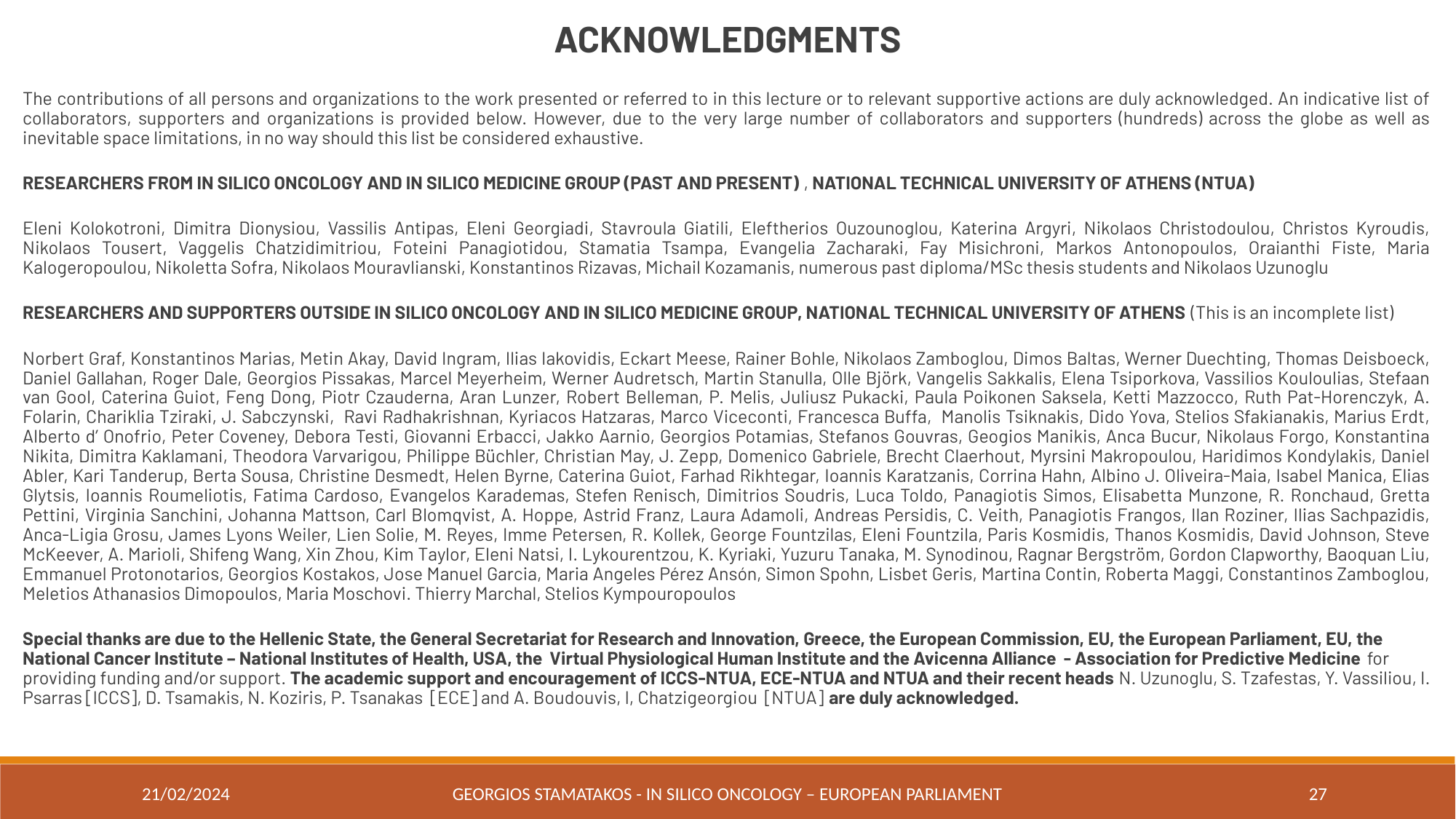

ACKNOWLEDGMENTS

The contributions of all persons and organizations to the work presented or referred to in this lecture or to relevant supportive actions are duly acknowledged. An indicative list of collaborators, supporters and organizations is provided below. However, due to the very large number of collaborators and supporters (hundreds) across the globe as well as inevitable space limitations, in no way should this list be considered exhaustive.

RESEARCHERS FROM IN SILICO ONCOLOGY AND IN SILICO MEDICINE GROUP (PAST AND PRESENT) , NATIONAL TECHNICAL UNIVERSITY OF ATHENS (NTUA)

Eleni Kolokotroni, Dimitra Dionysiou, Vassilis Antipas, Eleni Georgiadi, Stavroula Giatili, Eleftherios Ouzounoglou, Katerina Argyri, Nikolaos Christodoulou, Christos Kyroudis, Nikolaos Tousert, Vaggelis Chatzidimitriou, Foteini Panagiotidou, Stamatia Tsampa, Evangelia Zacharaki, Fay Misichroni, Markos Antonopoulos, Oraianthi Fiste, Maria Kalogeropoulou, Nikoletta Sofra, Nikolaos Mouravlianski, Konstantinos Rizavas, Michail Kozamanis, numerous past diploma/MSc thesis students and Nikolaos Uzunoglu

RESEARCHERS AND SUPPORTERS OUTSIDE IN SILICO ONCOLOGY AND IN SILICO MEDICINE GROUP, NATIONAL TECHNICAL UNIVERSITY OF ATHENS (This is an incomplete list)

Norbert Graf, Konstantinos Marias, Metin Akay, David Ingram, Ilias Iakovidis, Eckart Meese, Rainer Bohle, Nikolaos Zamboglou, Dimos Baltas, Werner Duechting, Thomas Deisboeck, Daniel Gallahan, Roger Dale, Georgios Pissakas, Marcel Meyerheim, Werner Audretsch, Martin Stanulla, Olle Björk, Vangelis Sakkalis, Elena Tsiporkova, Vassilios Kouloulias, Stefaan van Gool, Caterina Guiot, Feng Dong, Piotr Czauderna, Aran Lunzer, Robert Belleman, P. Melis, Juliusz Pukacki, Paula Poikonen Saksela, Ketti Mazzocco, Ruth Pat-Horenczyk, A. Folarin, Chariklia Tziraki, J. Sabczynski,  Ravi Radhakrishnan, Kyriacos Hatzaras, Marco Viceconti, Francesca Buffa,  Manolis Tsiknakis, Dido Yova, Stelios Sfakianakis, Marius Erdt, Alberto d’ Onofrio, Peter Coveney, Debora Testi, Giovanni Erbacci, Jakko Aarnio, Georgios Potamias, Stefanos Gouvras, Geogios Manikis, Anca Bucur, Nikolaus Forgo, Konstantina Nikita, Dimitra Kaklamani, Theodora Varvarigou, Philippe Büchler, Christian May, J. Zepp, Domenico Gabriele, Brecht Claerhout, Myrsini Makropoulou, Haridimos Kondylakis, Daniel Abler, Kari Tanderup, Berta Sousa, Christine Desmedt, Helen Byrne, Caterina Guiot, Farhad Rikhtegar, Ioannis Karatzanis, Corrina Hahn, Albino J. Oliveira-Maia, Isabel Manica, Elias Glytsis, Ioannis Roumeliotis, Fatima Cardoso, Evangelos Karademas, Stefen Renisch, Dimitrios Soudris, Luca Toldo, Panagiotis Simos, Elisabetta Munzone, R. Ronchaud, Gretta Pettini, Virginia Sanchini, Johanna Mattson, Carl Blomqvist, A. Hoppe, Astrid Franz, Laura Adamoli, Andreas Persidis, C. Veith, Panagiotis Frangos, Ilan Roziner, Ilias Sachpazidis, Anca-Ligia Grosu, James Lyons Weiler, Lien Solie, M. Reyes, Imme Petersen, R. Kollek, George Fountzilas, Eleni Fountzila, Paris Kosmidis, Thanos Kosmidis, David Johnson, Steve McKeever, A. Marioli, Shifeng Wang, Xin Zhou, Kim Taylor, Eleni Natsi, I. Lykourentzou, K. Kyriaki, Yuzuru Tanaka, M. Synodinou, Ragnar Bergström, Gordon Clapworthy, Baoquan Liu, Emmanuel Protonotarios, Georgios Kostakos, Jose Manuel Garcia, Maria Angeles Pérez Ansón, Simon Spohn, Lisbet Geris, Martina Contin, Roberta Maggi, Constantinos Zamboglou, Meletios Athanasios Dimopoulos, Maria Moschovi. Thierry Marchal, Stelios Kympouropoulos

Special thanks are due to the Hellenic State, the General Secretariat for Research and Innovation, Greece, the European Commission, EU, the European Parliament, EU, the National Cancer Institute – National Institutes of Health, USA, the  Virtual Physiological Human Institute and the Avicenna Alliance  - Association for Predictive Medicine for providing funding and/or support. The academic support and encouragement of ICCS-NTUA, ECE-NTUA and NTUA and their recent heads N. Uzunoglu, S. Tzafestas, Y. Vassiliou, I. Psarras [ICCS], D. Tsamakis, N. Koziris, P. Tsanakas  [ECE] and A. Boudouvis, I, Chatzigeorgiou  [NTUA] are duly acknowledged.
21/02/2024
Georgios Stamatakos - In Silico Oncology – European parliament
27